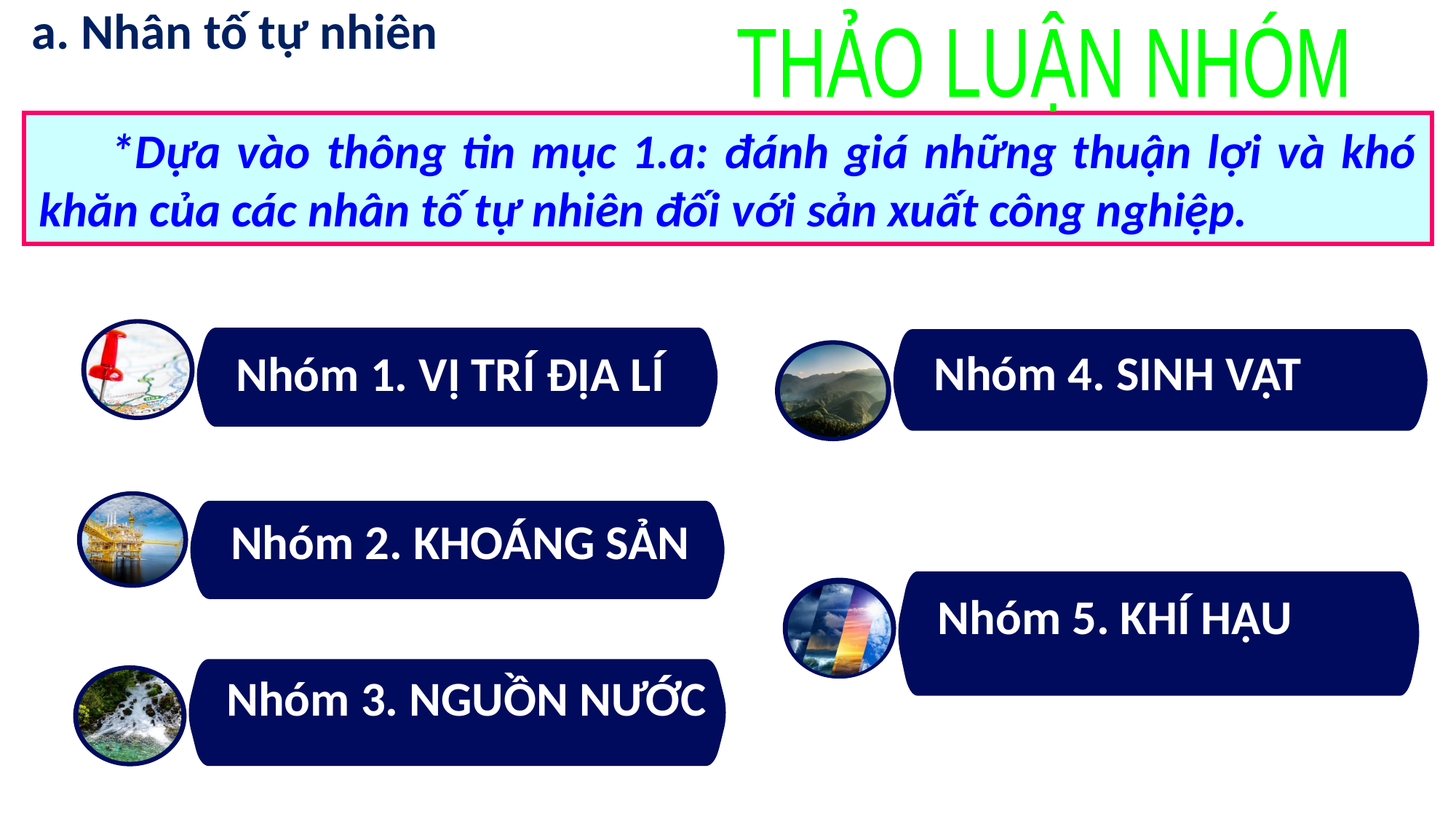

a. Nhân tố tự nhiên
 THẢO LUẬN NHÓM

*Dựa vào thông tin mục 1.a: đánh giá những thuận lợi và khó khăn của các nhân tố tự nhiên đối với sản xuất công nghiệp.

Nhóm 4. SINH VẬT
Nhóm 1. VỊ TRÍ ĐỊA LÍ

Nhóm 2. KHOÁNG SẢN

Nhóm 5. KHÍ HẬU

Nhóm 3. NGUỒN NƯỚC